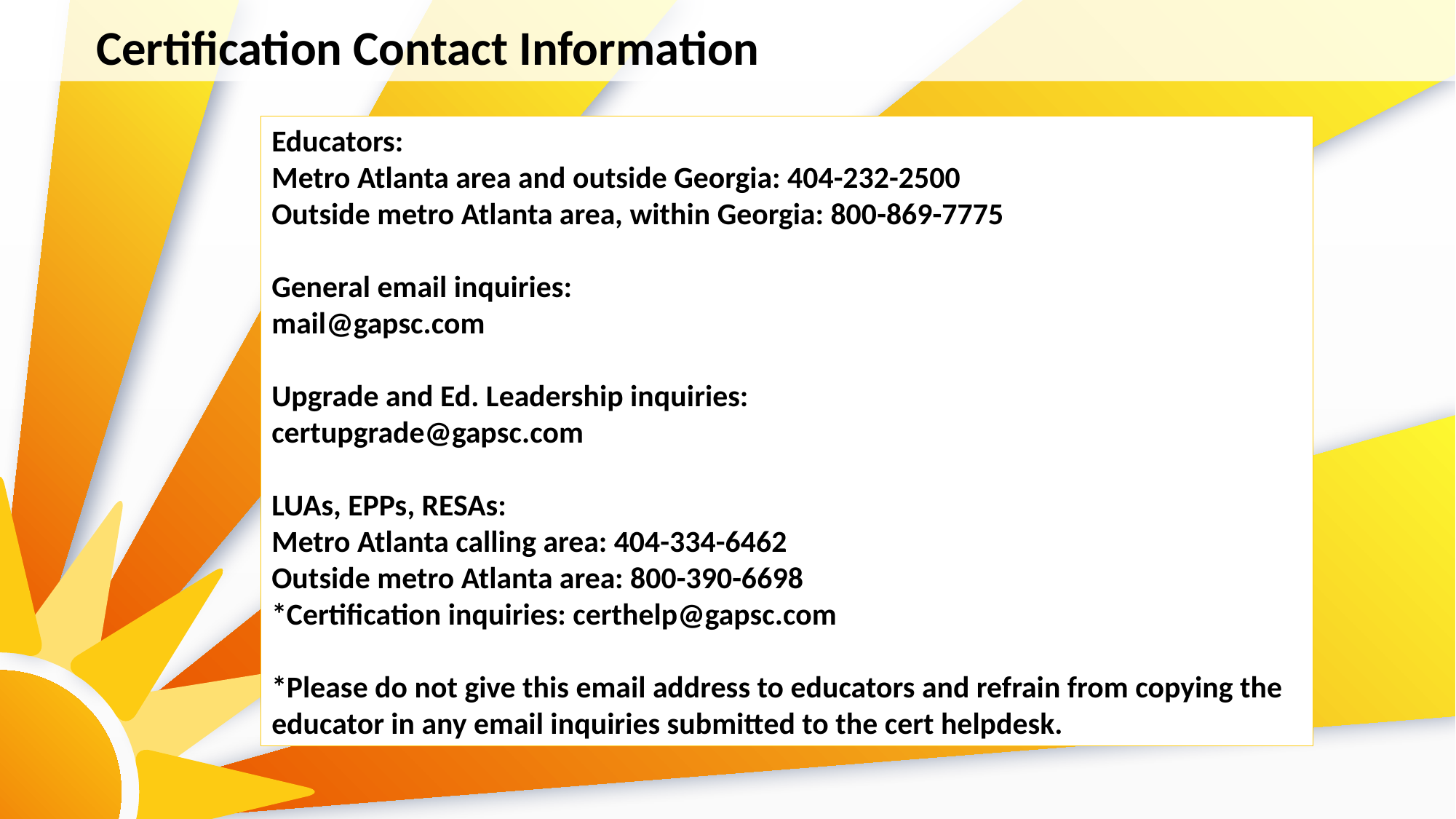

Certification Contact Information
Educators:
Metro Atlanta area and outside Georgia: 404-232-2500
Outside metro Atlanta area, within Georgia: 800-869-7775

General email inquiries:
mail@gapsc.com

Upgrade and Ed. Leadership inquiries:
certupgrade@gapsc.com

LUAs, EPPs, RESAs:
Metro Atlanta calling area: 404-334-6462
Outside metro Atlanta area: 800-390-6698
*Certification inquiries: certhelp@gapsc.com

*Please do not give this email address to educators and refrain from copying the educator in any email inquiries submitted to the cert helpdesk.